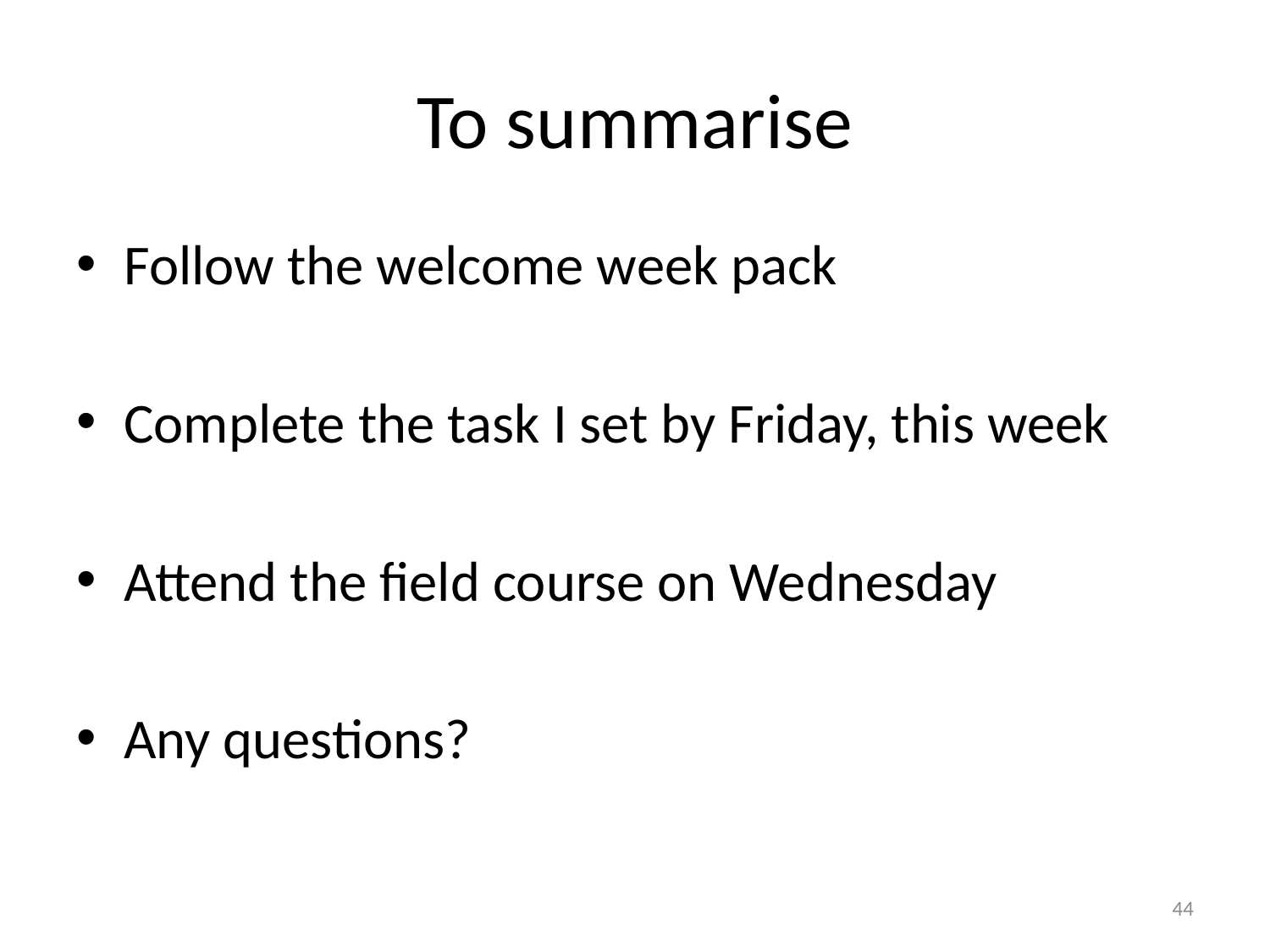

# To summarise
Follow the welcome week pack

Complete the task I set by Friday, this week

Attend the field course on Wednesday

Any questions?
44